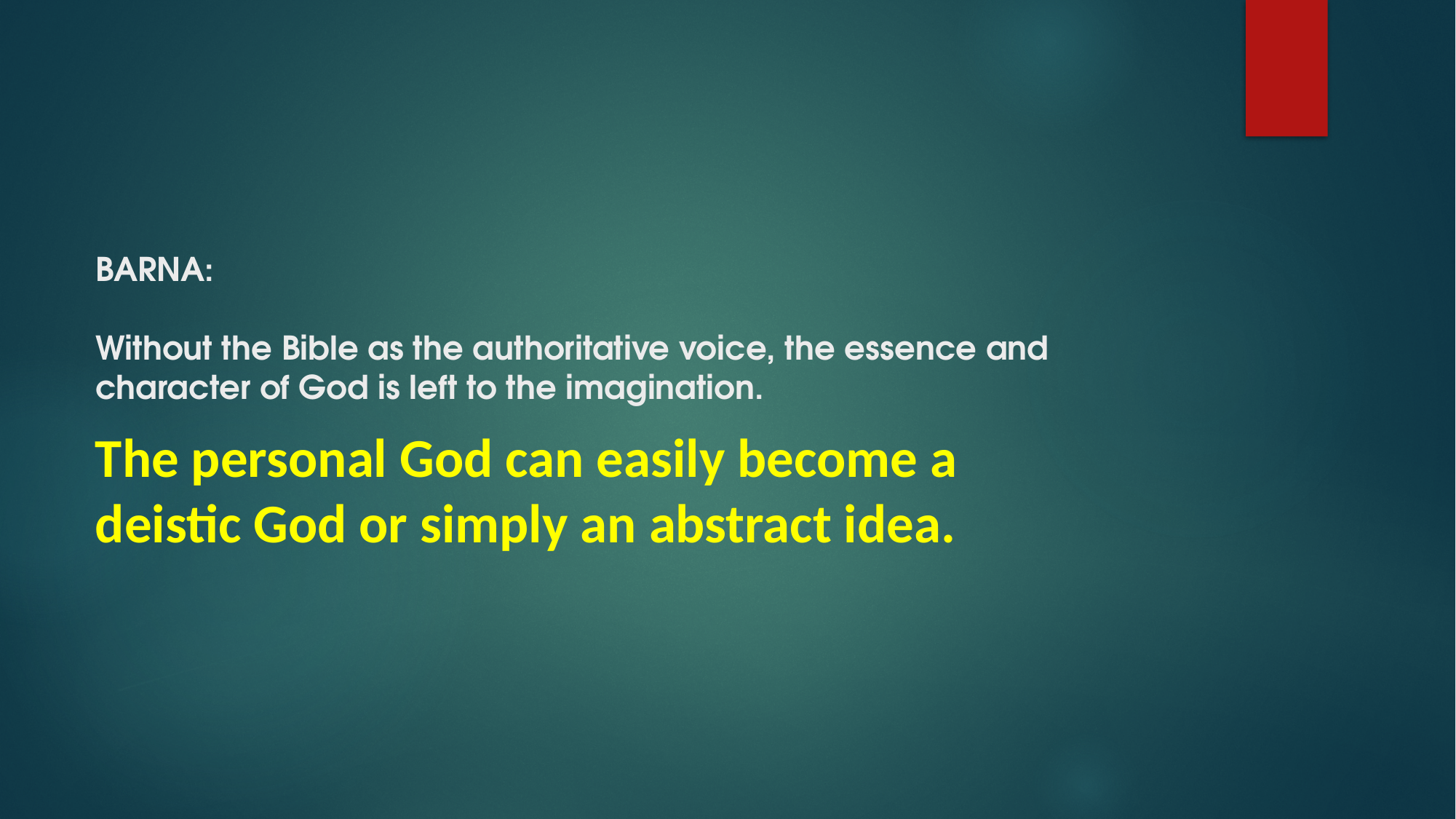

# BARNA: Without the Bible as the authoritative voice, the essence and character of God is left to the imagination.
The personal God can easily become a deistic God or simply an abstract idea.